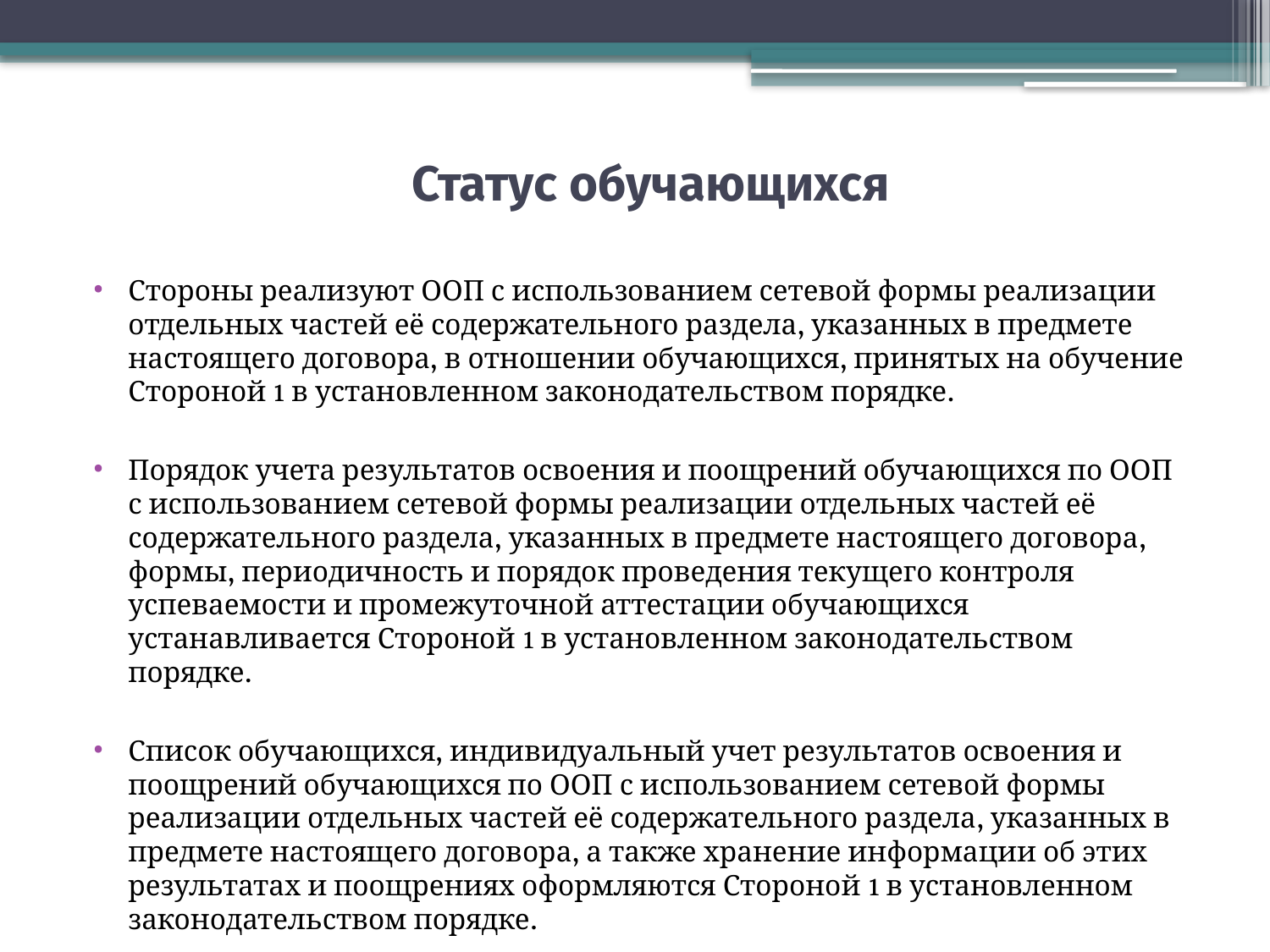

# Статус обучающихся
Стороны реализуют ООП с использованием сетевой формы реализации отдельных частей её содержательного раздела, указанных в предмете настоящего договора, в отношении обучающихся, принятых на обучение Стороной 1 в установленном законодательством порядке.

Порядок учета результатов освоения и поощрений обучающихся по ООП с использованием сетевой формы реализации отдельных частей её содержательного раздела, указанных в предмете настоящего договора, формы, периодичность и порядок проведения текущего контроля успеваемости и промежуточной аттестации обучающихся устанавливается Стороной 1 в установленном законодательством порядке.

Список обучающихся, индивидуальный учет результатов освоения и поощрений обучающихся по ООП с использованием сетевой формы реализации отдельных частей её содержательного раздела, указанных в предмете настоящего договора, а также хранение информации об этих результатах и поощрениях оформляются Стороной 1 в установленном законодательством порядке.